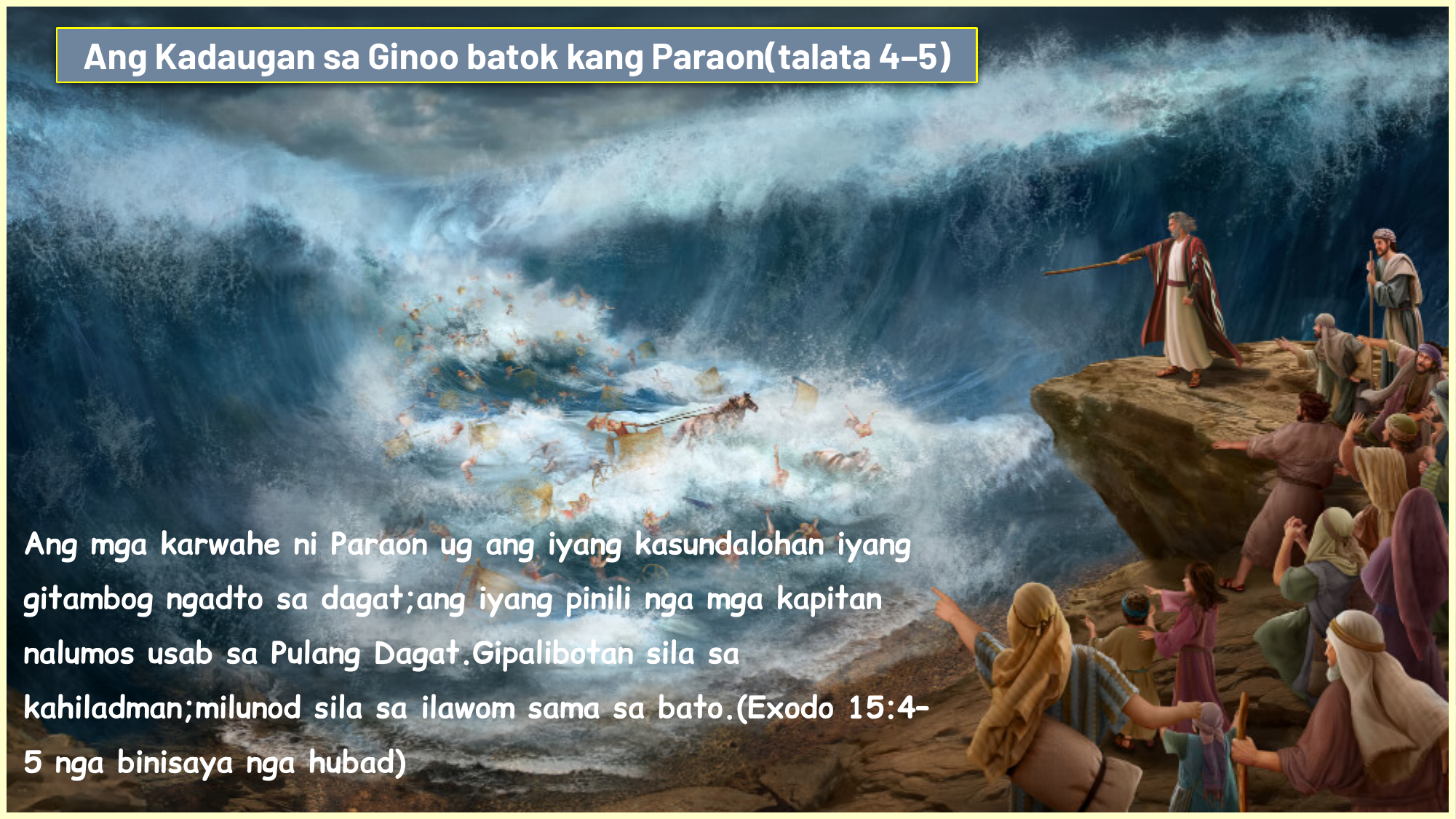

Ang Kadaugan sa Ginoo batok kang Paraon(talata 4–5)
Ang mga karwahe ni Paraon ug ang iyang kasundalohan iyang gitambog ngadto sa dagat;ang iyang pinili nga mga kapitan nalumos usab sa Pulang Dagat.Gipalibotan sila sa kahiladman;milunod sila sa ilawom sama sa bato.(Exodo 15:4–5 nga binisaya nga hubad)